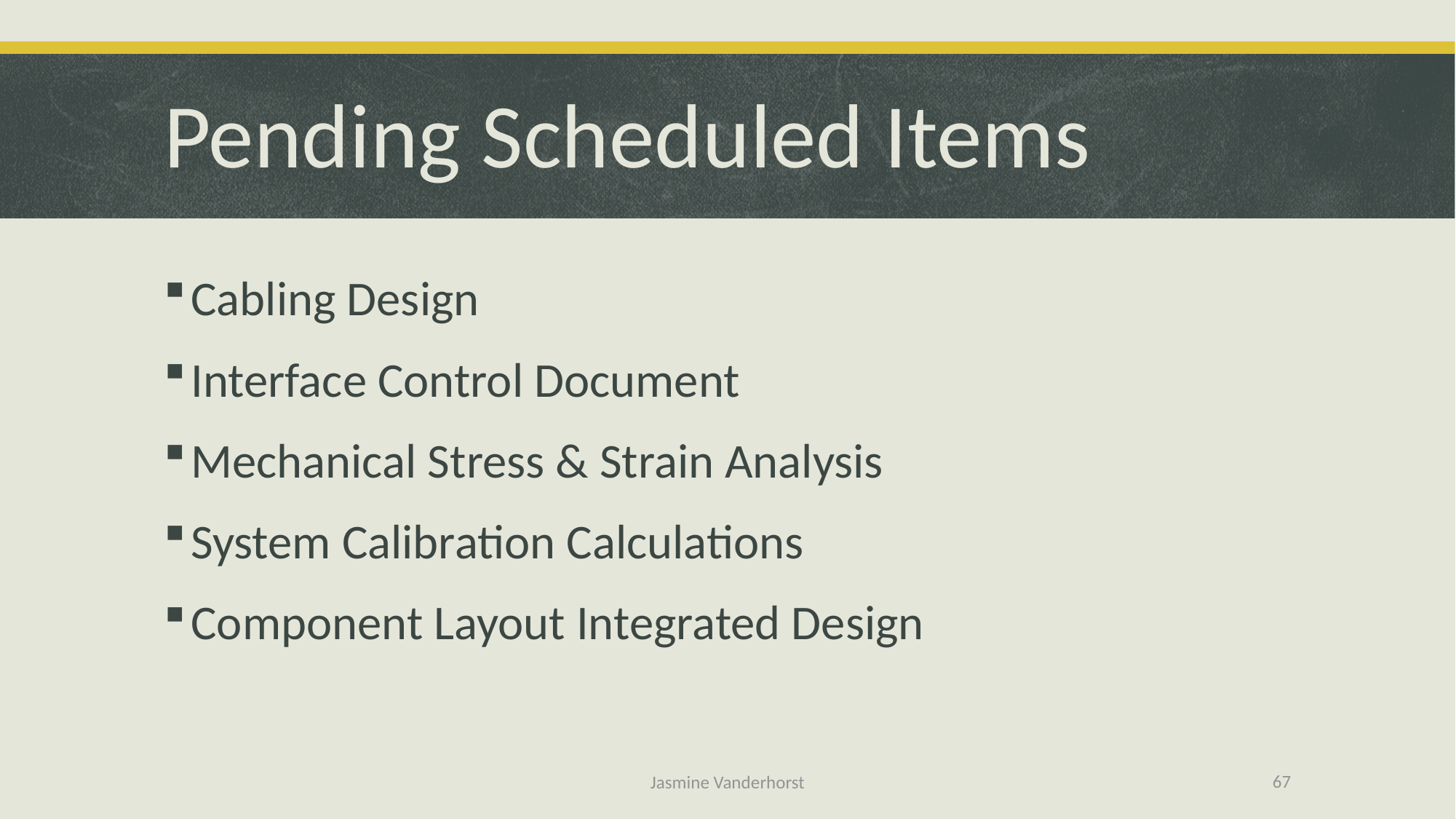

# Pending Scheduled Items
Cabling Design
Interface Control Document
Mechanical Stress & Strain Analysis
System Calibration Calculations
Component Layout Integrated Design

67
Jasmine Vanderhorst